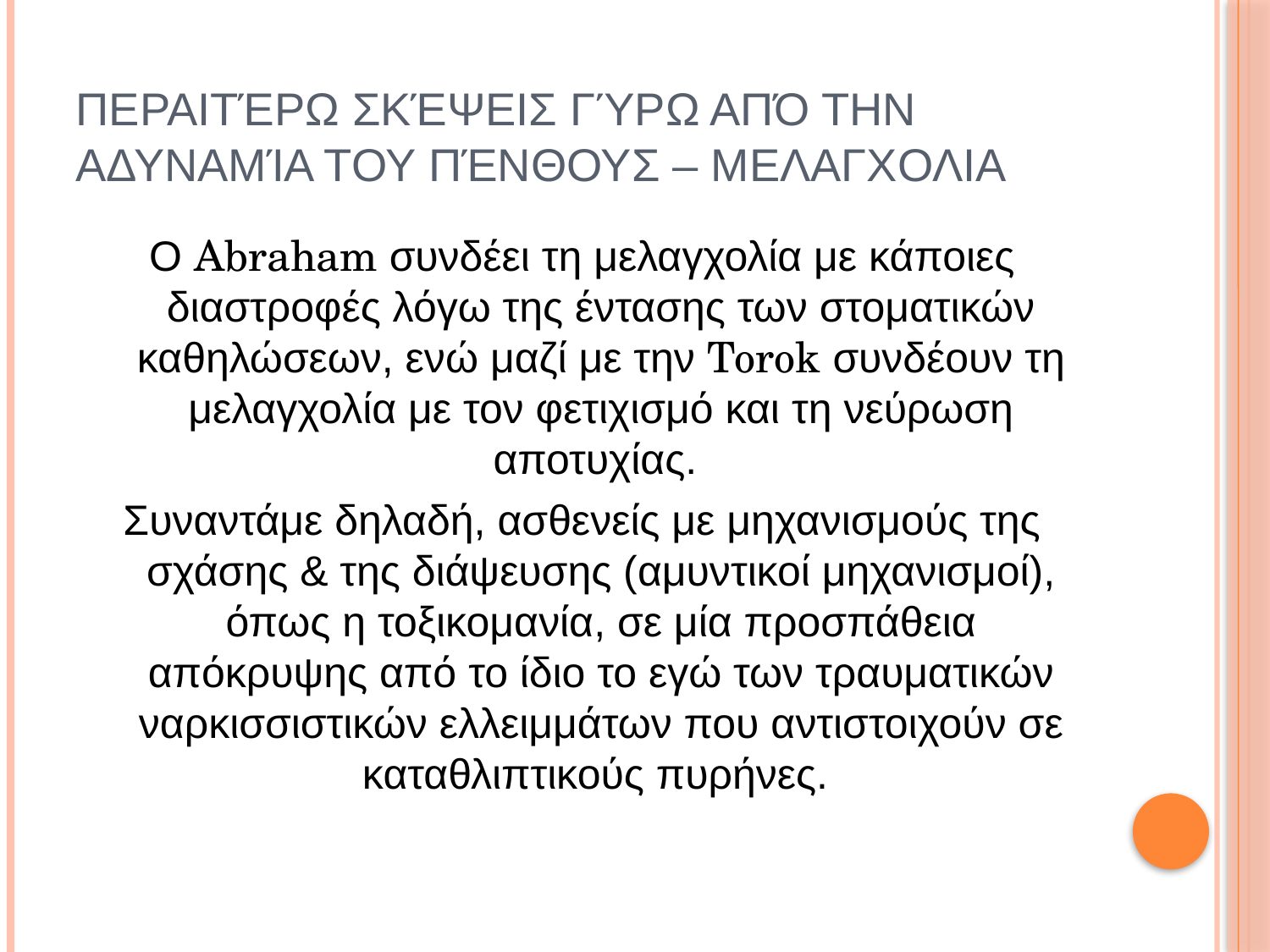

# Περαιτέρω σκέψεισ γύρω από την αδυναμία του πένθουσ – μελαγχολια
Ο Abraham συνδέει τη μελαγχολία με κάποιες διαστροφές λόγω της έντασης των στοματικών καθηλώσεων, ενώ μαζί με την Torok συνδέουν τη μελαγχολία με τον φετιχισμό και τη νεύρωση αποτυχίας.
Συναντάμε δηλαδή, ασθενείς με μηχανισμούς της σχάσης & της διάψευσης (αμυντικοί μηχανισμοί), όπως η τοξικομανία, σε μία προσπάθεια απόκρυψης από το ίδιο το εγώ των τραυματικών ναρκισσιστικών ελλειμμάτων που αντιστοιχούν σε καταθλιπτικούς πυρήνες.